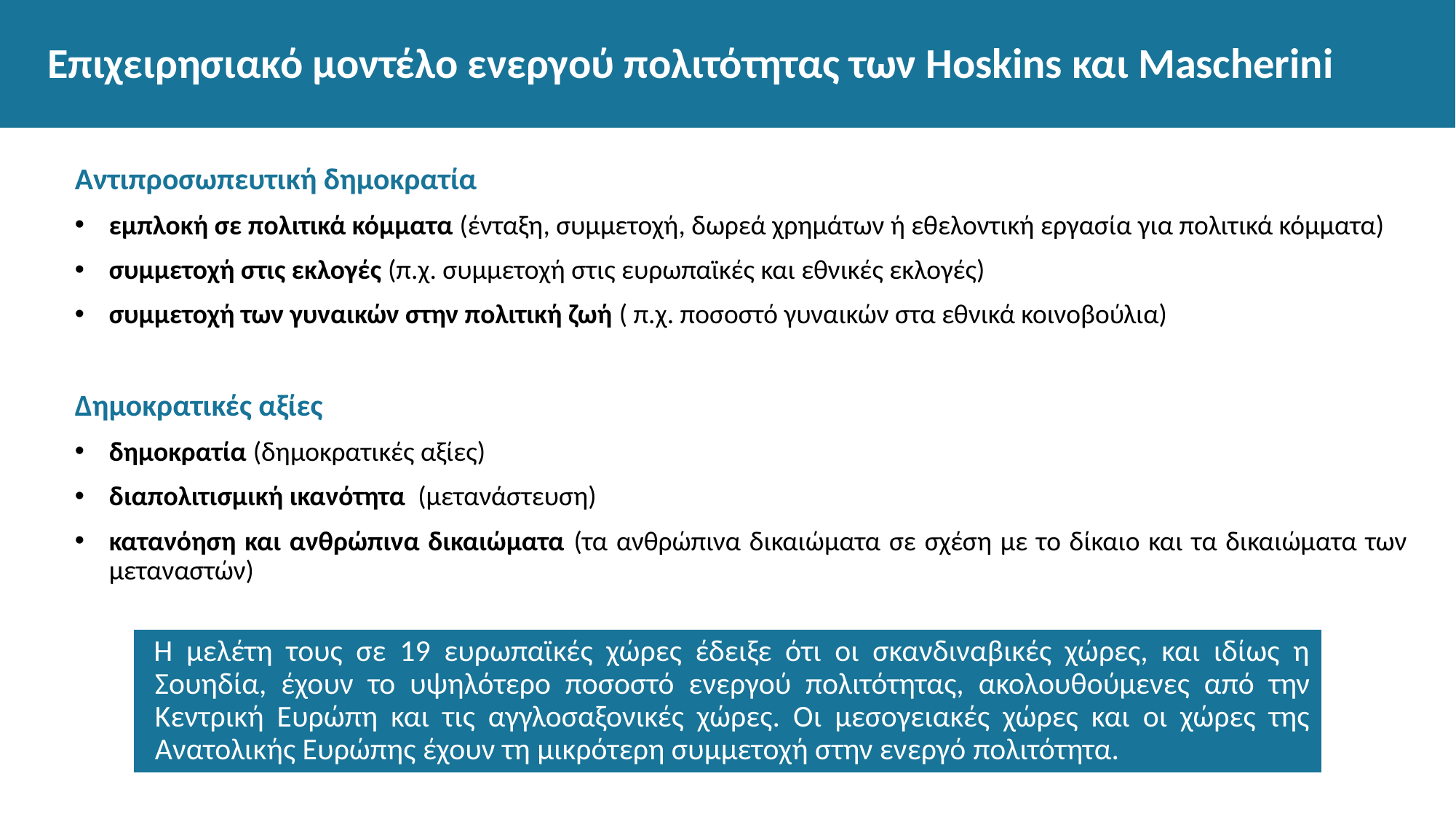

# Επιχειρησιακό μοντέλο ενεργού πολιτότητας των Hoskins και Mascherini
Αντιπροσωπευτική δημοκρατία
εμπλοκή σε πολιτικά κόμματα (ένταξη, συμμετοχή, δωρεά χρημάτων ή εθελοντική εργασία για πολιτικά κόμματα)
συμμετοχή στις εκλογές (π.χ. συμμετοχή στις ευρωπαϊκές και εθνικές εκλογές)
συμμετοχή των γυναικών στην πολιτική ζωή ( π.χ. ποσοστό γυναικών στα εθνικά κοινοβούλια)

Δημοκρατικές αξίες
δημοκρατία (δημοκρατικές αξίες)
διαπολιτισμική ικανότητα  (μετανάστευση)
κατανόηση και ανθρώπινα δικαιώματα (τα ανθρώπινα δικαιώματα σε σχέση με το δίκαιο και τα δικαιώματα των μεταναστών)

Η μελέτη τους σε 19 ευρωπαϊκές χώρες έδειξε ότι οι σκανδιναβικές χώρες, και ιδίως η Σουηδία, έχουν το υψηλότερο ποσοστό ενεργού πολιτότητας, ακολουθούμενες από την Κεντρική Ευρώπη και τις αγγλοσαξονικές χώρες. Οι μεσογειακές χώρες και οι χώρες της Ανατολικής Ευρώπης έχουν τη μικρότερη συμμετοχή στην ενεργό πολιτότητα.